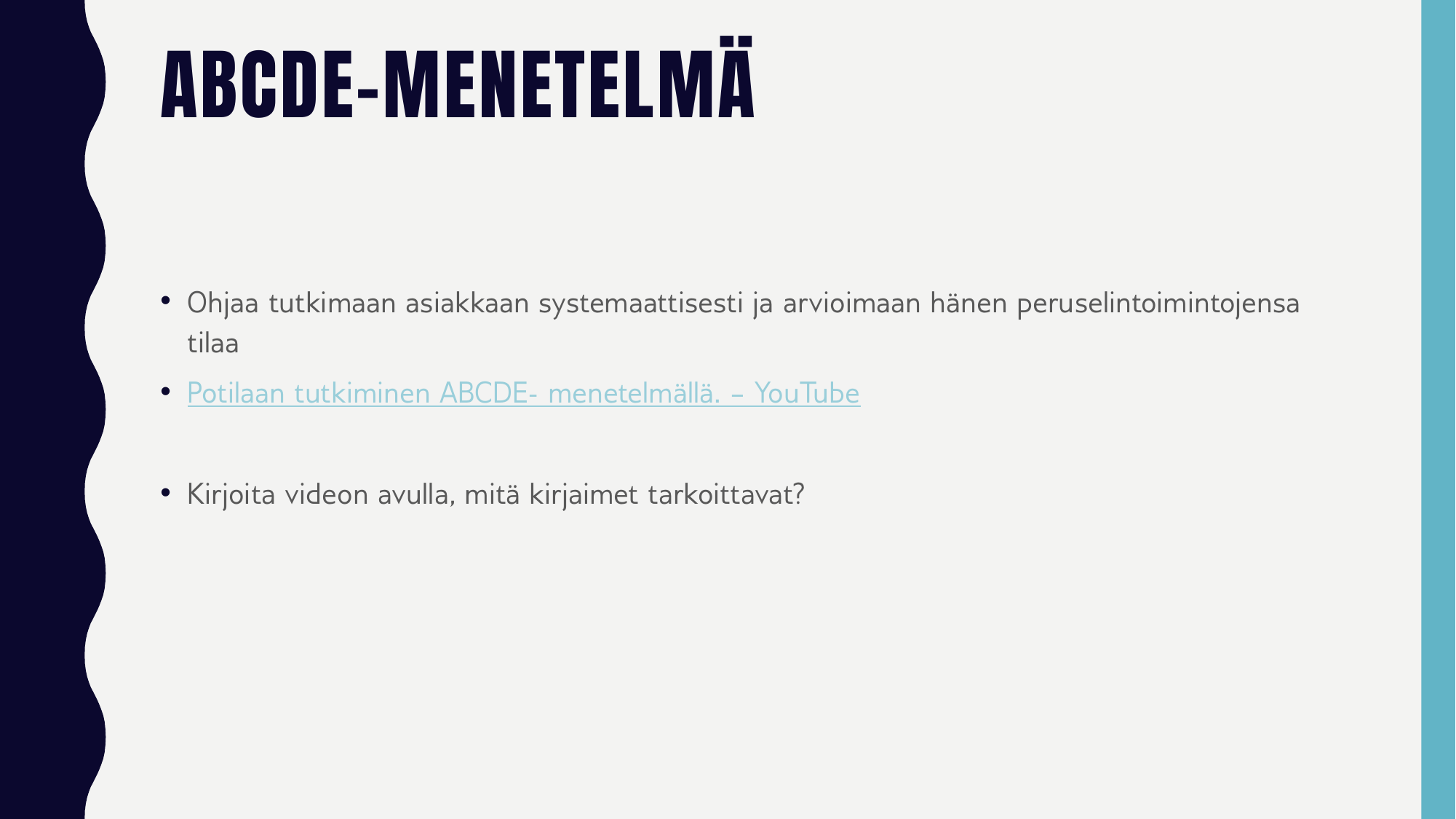

# Abcde-menetelmä
Ohjaa tutkimaan asiakkaan systemaattisesti ja arvioimaan hänen peruselintoimintojensa tilaa
Potilaan tutkiminen ABCDE- menetelmällä. – YouTube

Kirjoita videon avulla, mitä kirjaimet tarkoittavat?